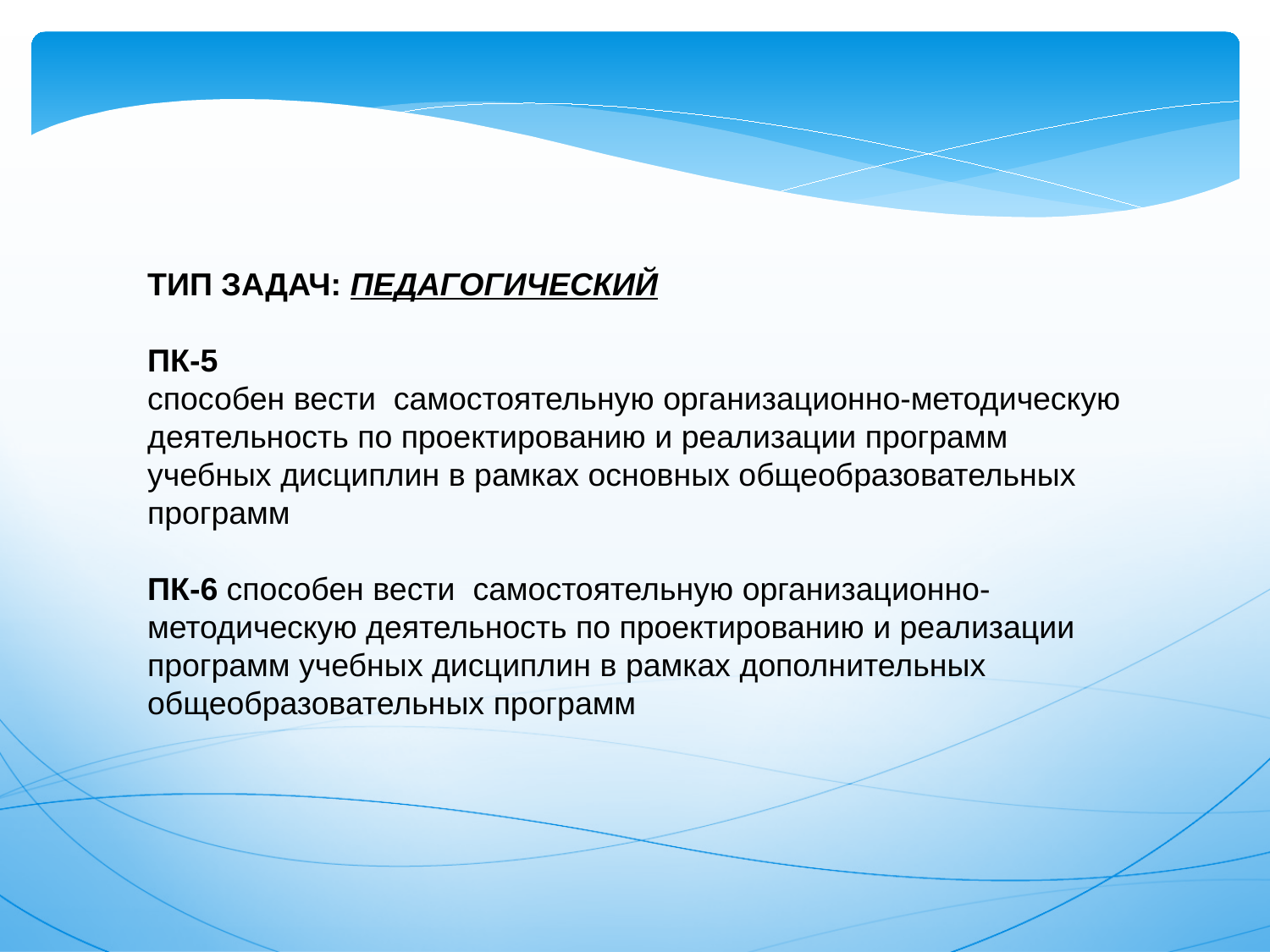

ТИП ЗАДАЧ: ПЕДАГОГИЧЕСКИЙ

ПК-5
способен вести  самостоятельную организационно-методическую деятельность по проектированию и реализации программ учебных дисциплин в рамках основных общеобразовательных программ

ПК-6 способен вести  самостоятельную организационно-методическую деятельность по проектированию и реализации программ учебных дисциплин в рамках дополнительных  общеобразовательных программ